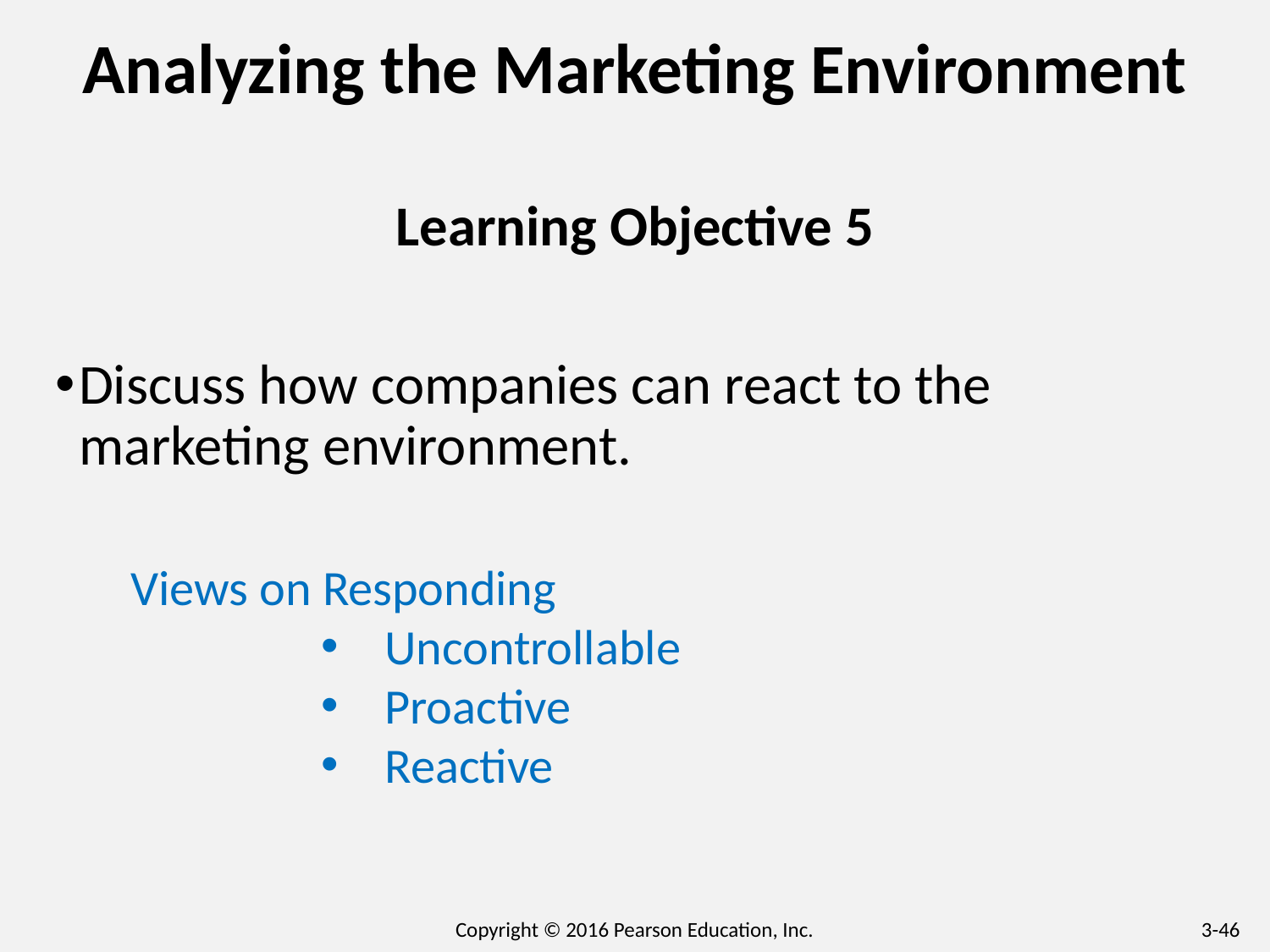

# Analyzing the Marketing Environment
Learning Objective 5
Discuss how companies can react to the marketing environment.
Views on Responding
Uncontrollable
Proactive
Reactive
3-46
Copyright © 2016 Pearson Education, Inc.